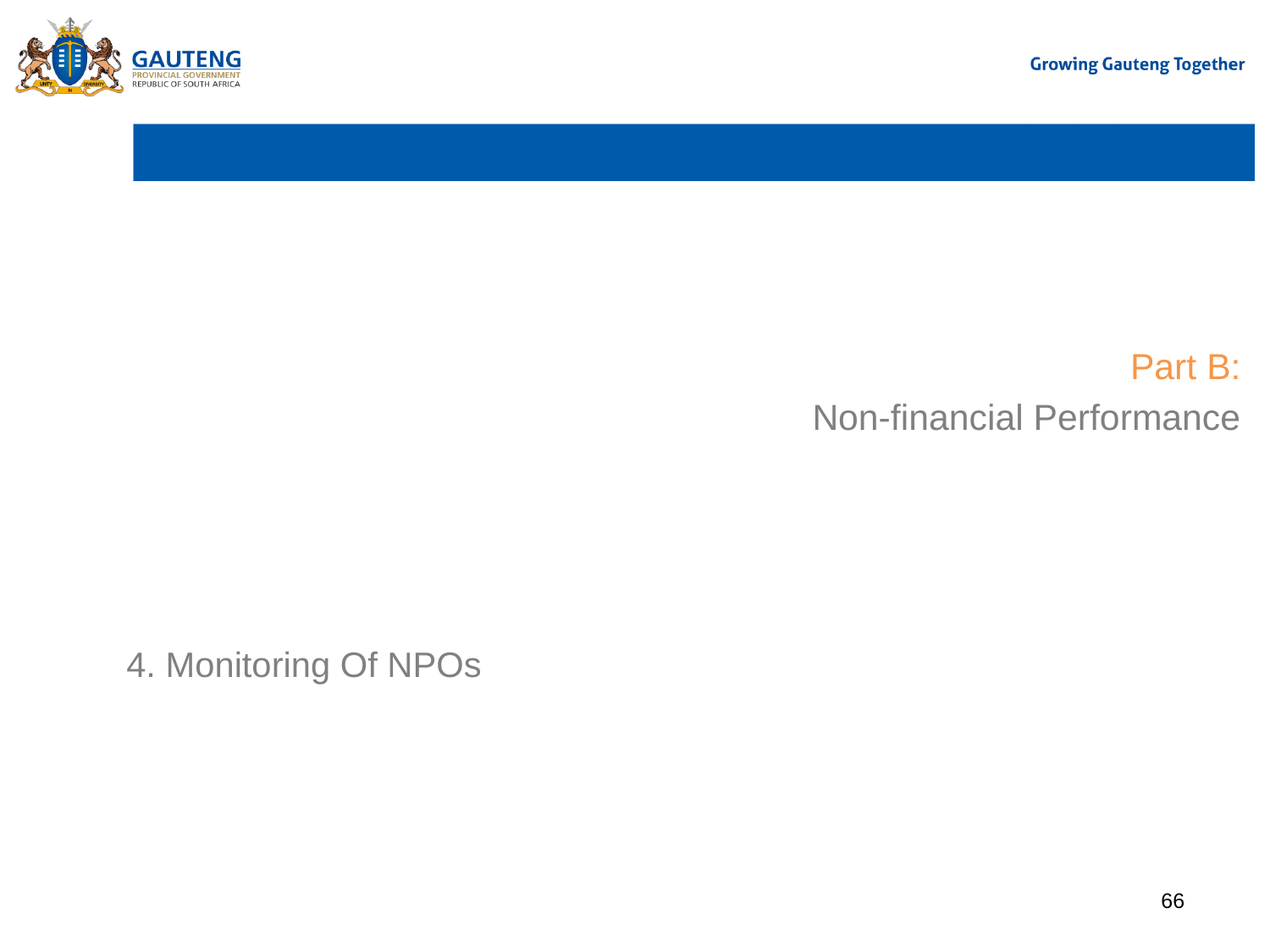

Part B:
Non-financial Performance

# 4. Monitoring Of NPOs
66